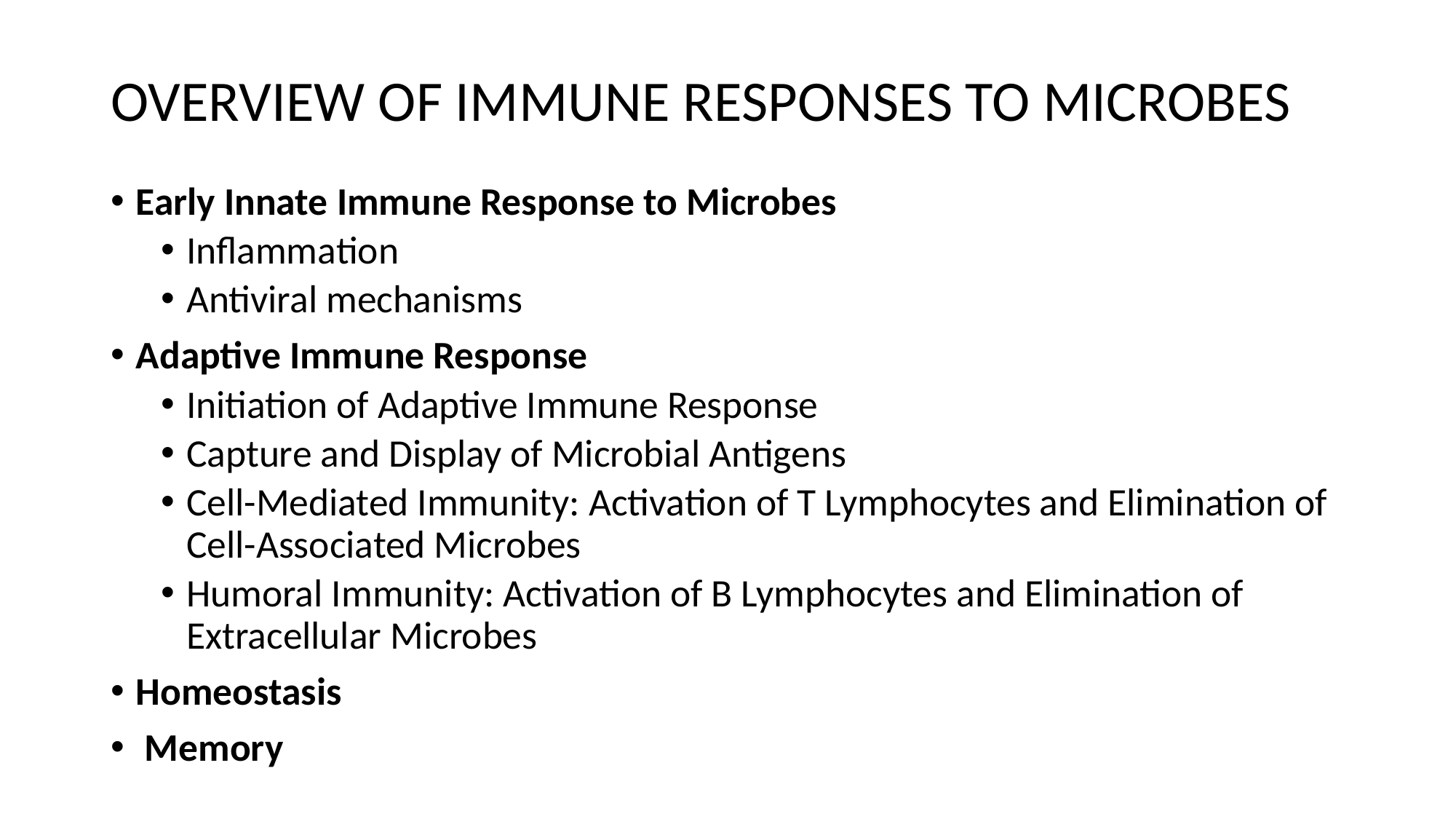

# OVERVIEW OF IMMUNE RESPONSES TO MICROBES
Early Innate Immune Response to Microbes
Inflammation
Antiviral mechanisms
Adaptive Immune Response
Initiation of Adaptive Immune Response
Capture and Display of Microbial Antigens
Cell-Mediated Immunity: Activation of T Lymphocytes and Elimination of Cell-Associated Microbes
Humoral Immunity: Activation of B Lymphocytes and Elimination of Extracellular Microbes
Homeostasis
 Memory